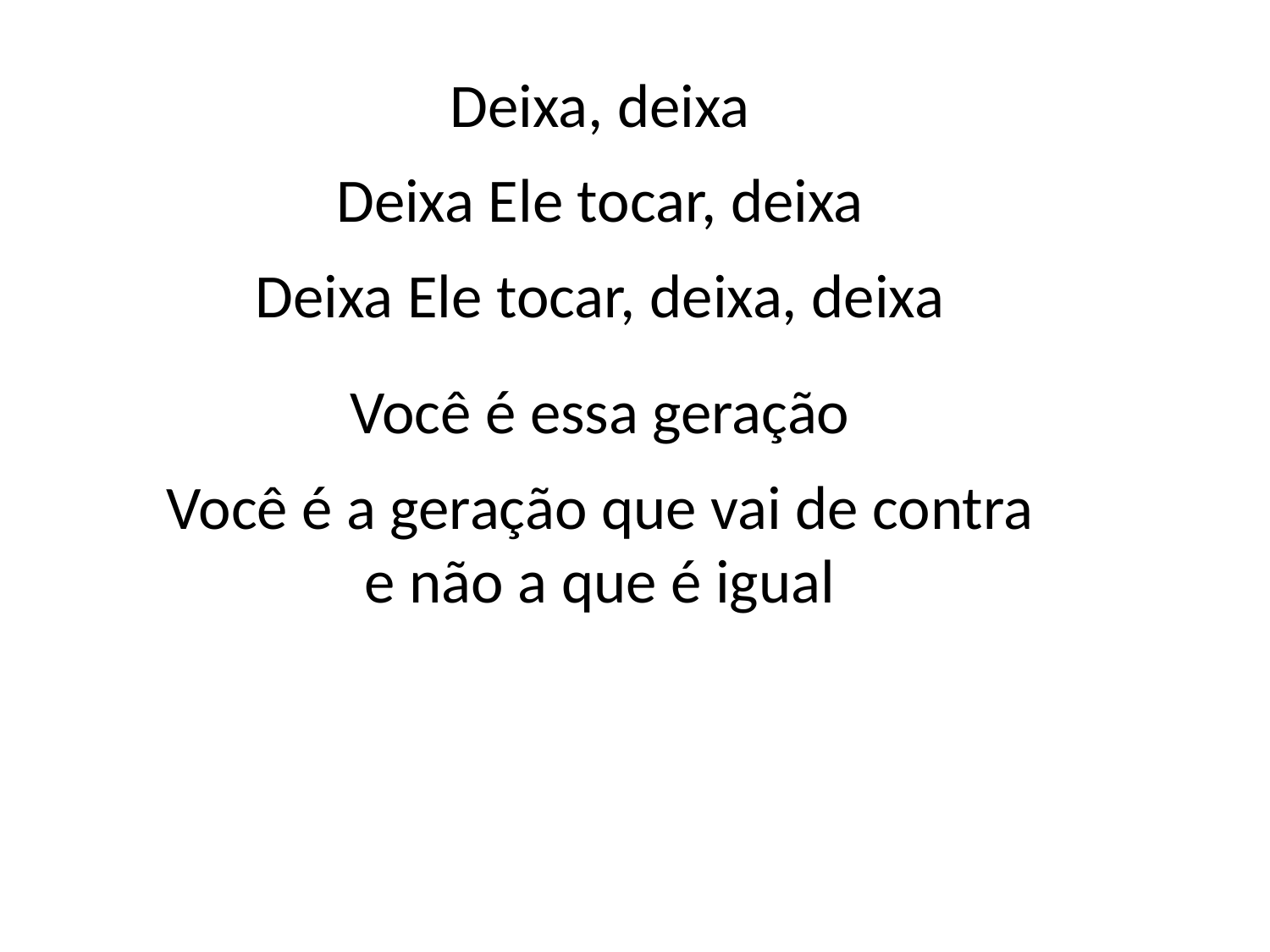

Deixa, deixa

Deixa Ele tocar, deixa

Deixa Ele tocar, deixa, deixa

Você é essa geração

Você é a geração que vai de contra
e não a que é igual

#